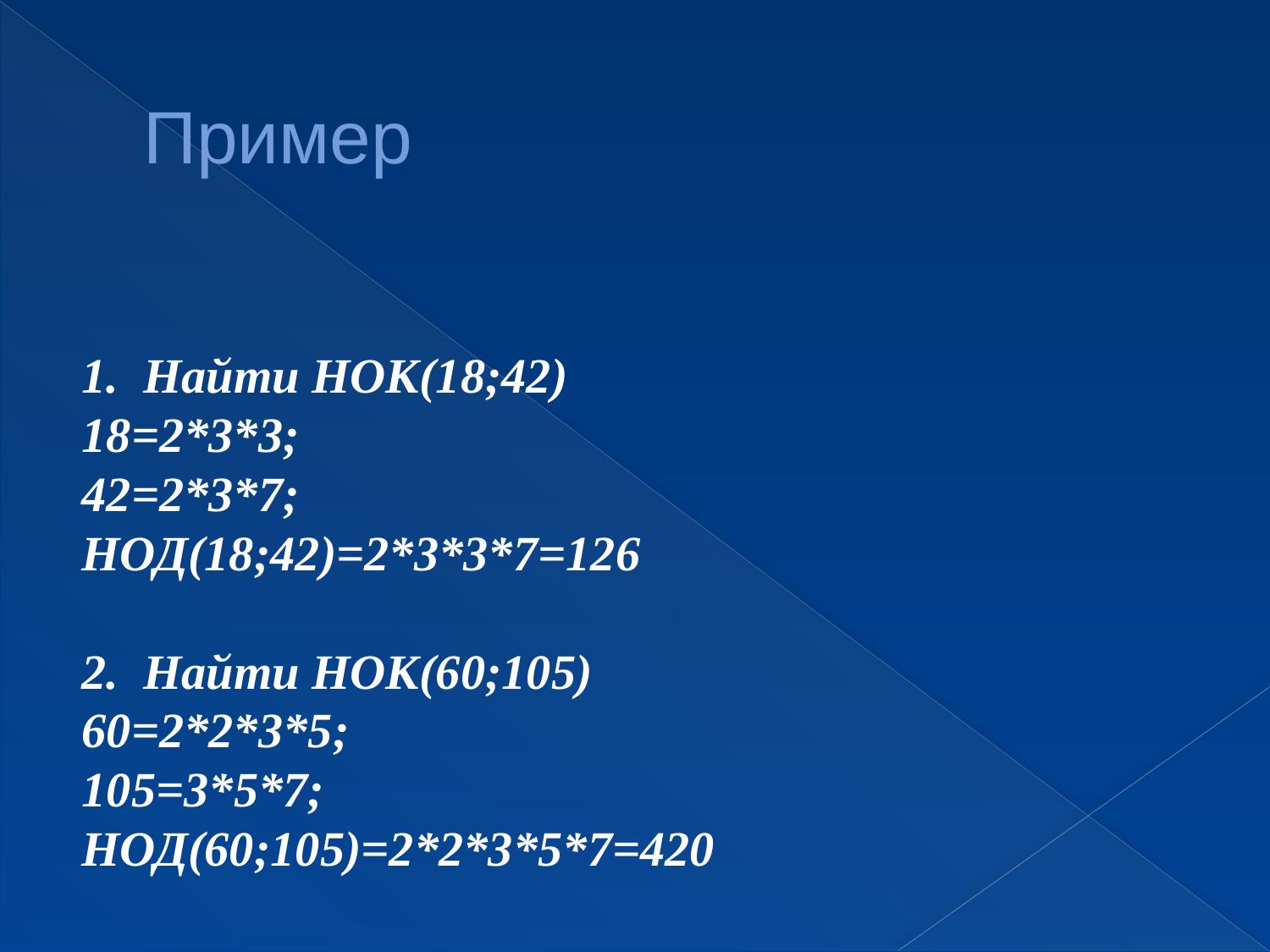

# Пример

1.  Найти НОК(18;42)
18=2*3*3;
42=2*3*7;
НОД(18;42)=2*3*3*7=126

2.  Найти НОК(60;105)
60=2*2*3*5;
105=3*5*7;
НОД(60;105)=2*2*3*5*7=420